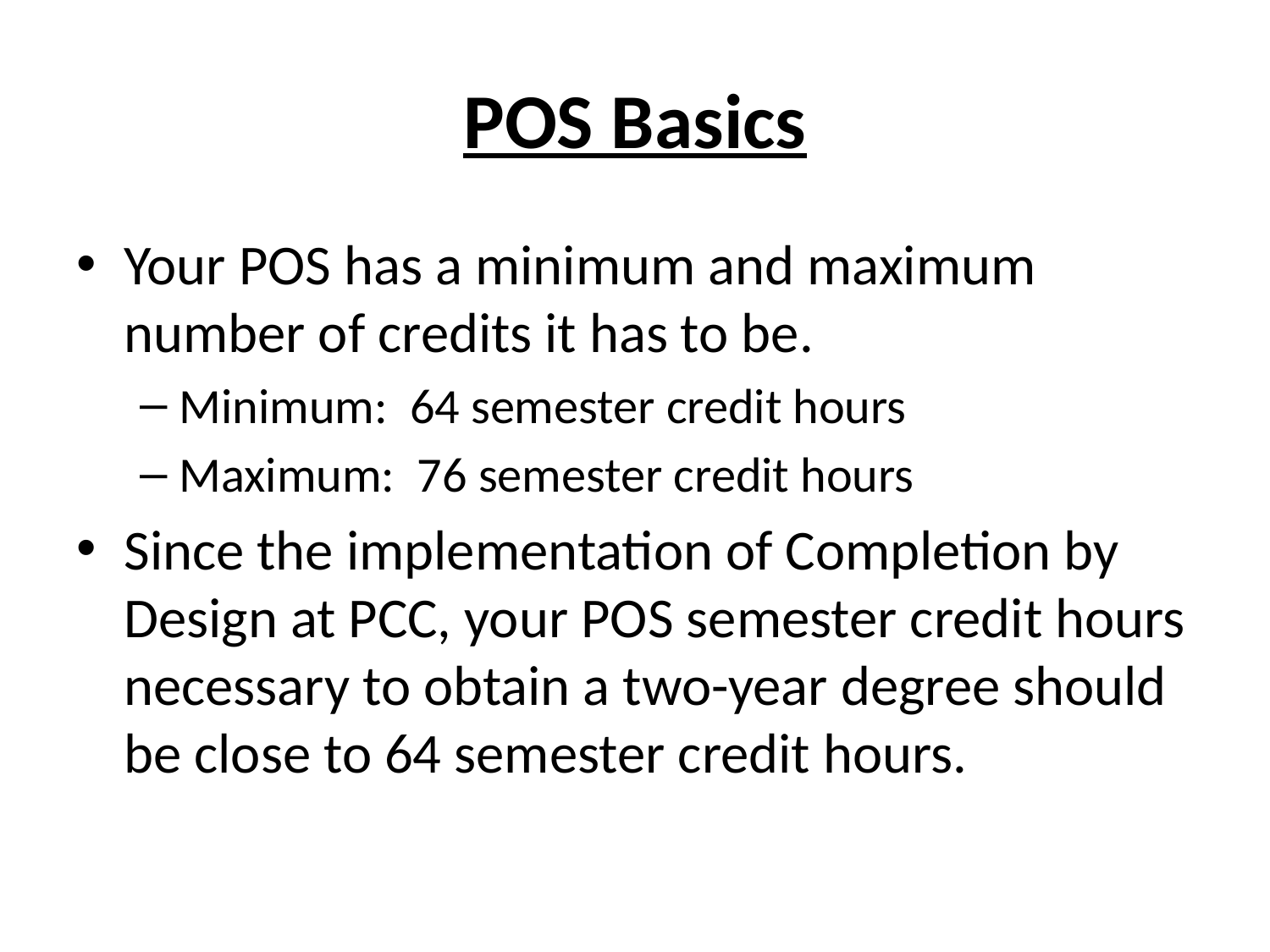

# POS Basics
Your POS has a minimum and maximum number of credits it has to be.
Minimum:  64 semester credit hours
Maximum:  76 semester credit hours
Since the implementation of Completion by Design at PCC, your POS semester credit hours necessary to obtain a two-year degree should be close to 64 semester credit hours.